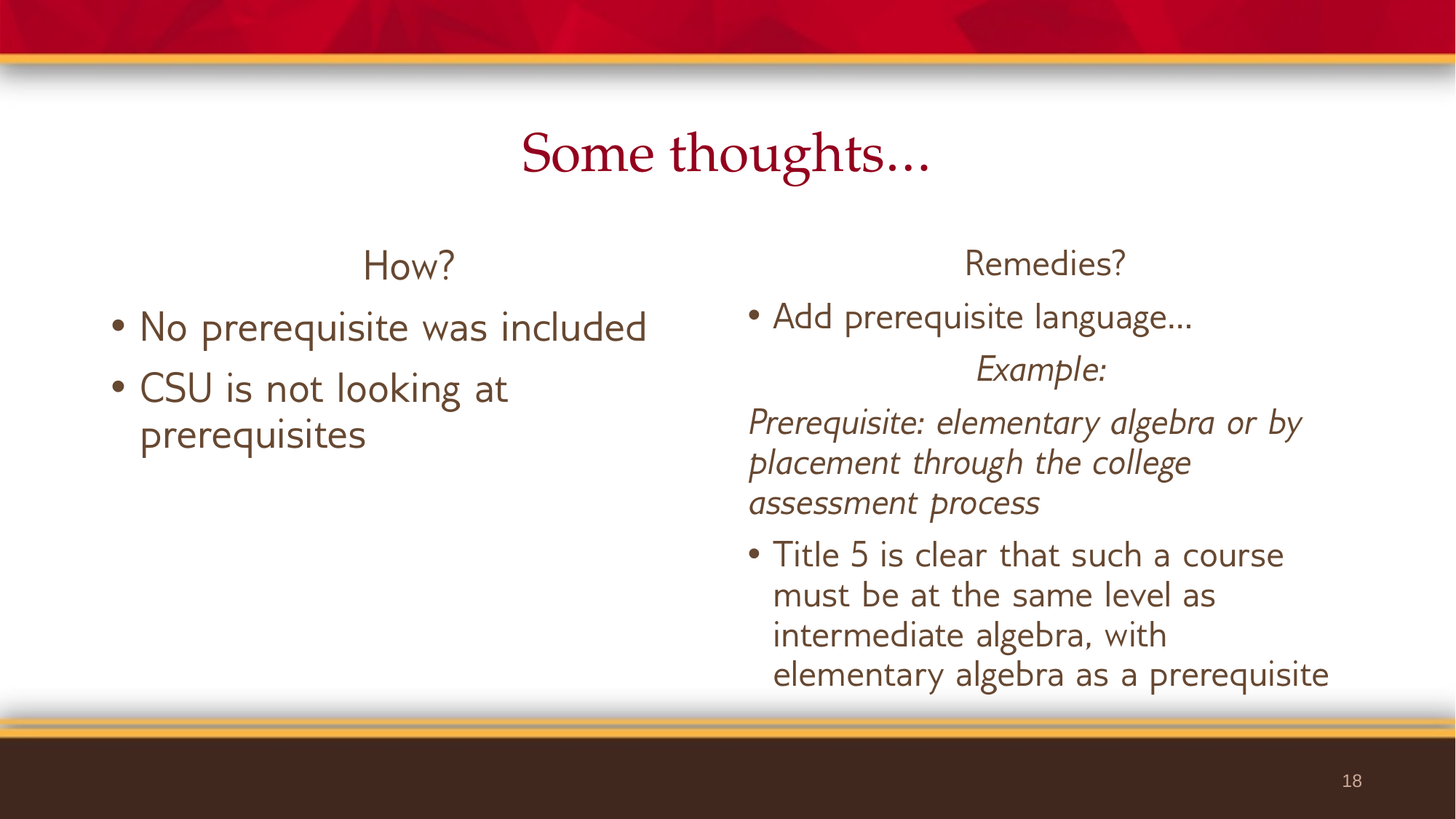

# Some thoughts…
How?
No prerequisite was included
CSU is not looking at prerequisites
Remedies?
Add prerequisite language…
Example:
Prerequisite: elementary algebra or by placement through the college assessment process
Title 5 is clear that such a course must be at the same level as intermediate algebra, with elementary algebra as a prerequisite